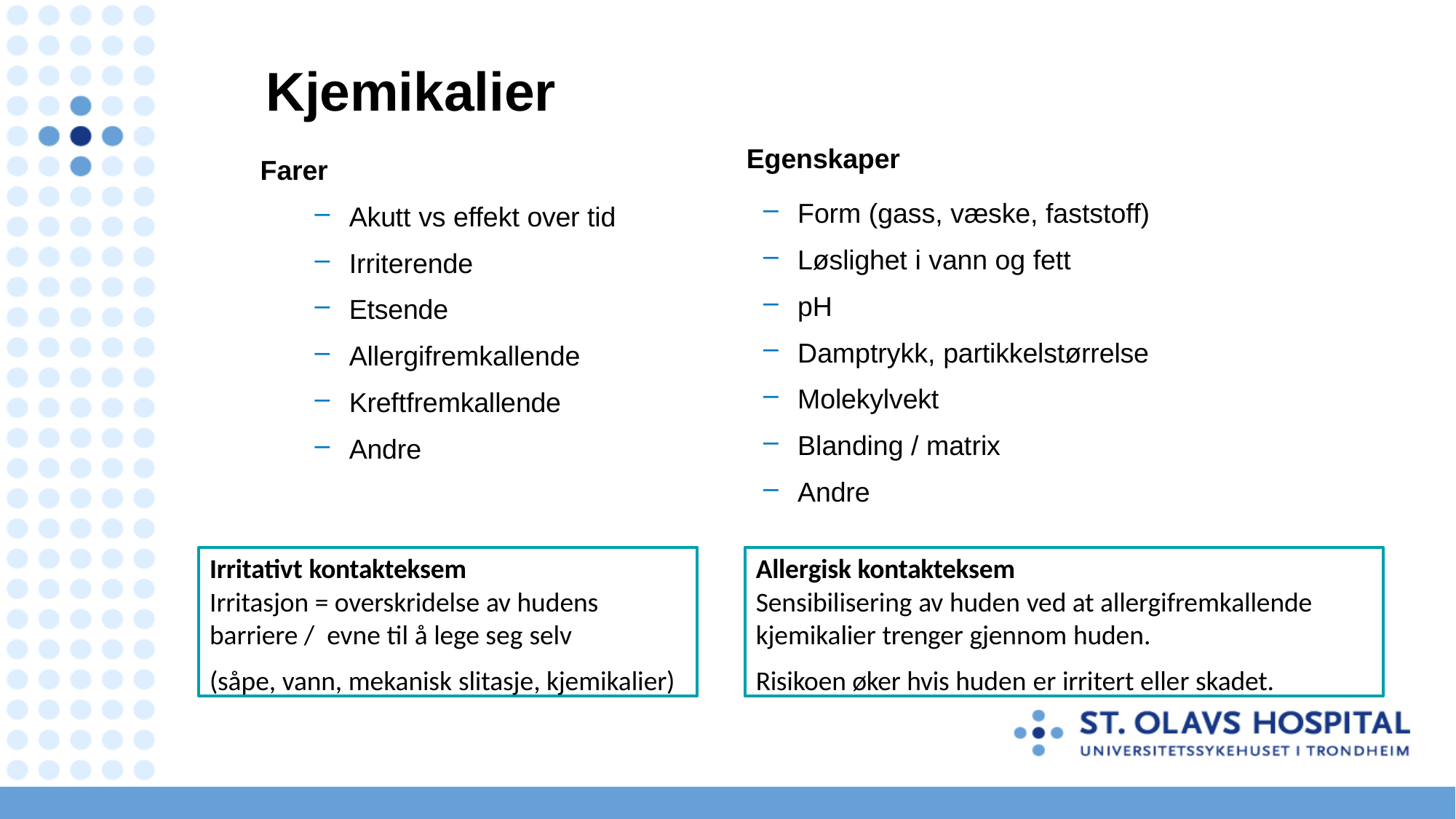

# Kjemikalier
Egenskaper
Farer
Akutt vs effekt over tid
Irriterende
Etsende
Allergifremkallende
Kreftfremkallende
Andre
Form (gass, væske, faststoff)
Løslighet i vann og fett
pH
Damptrykk, partikkelstørrelse
Molekylvekt
Blanding / matrix
Andre
Irritativt kontakteksem
Irritasjon = overskridelse av hudens barriere /  evne til å lege seg selv
(såpe, vann, mekanisk slitasje, kjemikalier)
Allergisk kontakteksem
Sensibilisering av huden ved at allergifremkallende  kjemikalier trenger gjennom huden.
Risikoen øker hvis huden er irritert eller skadet.